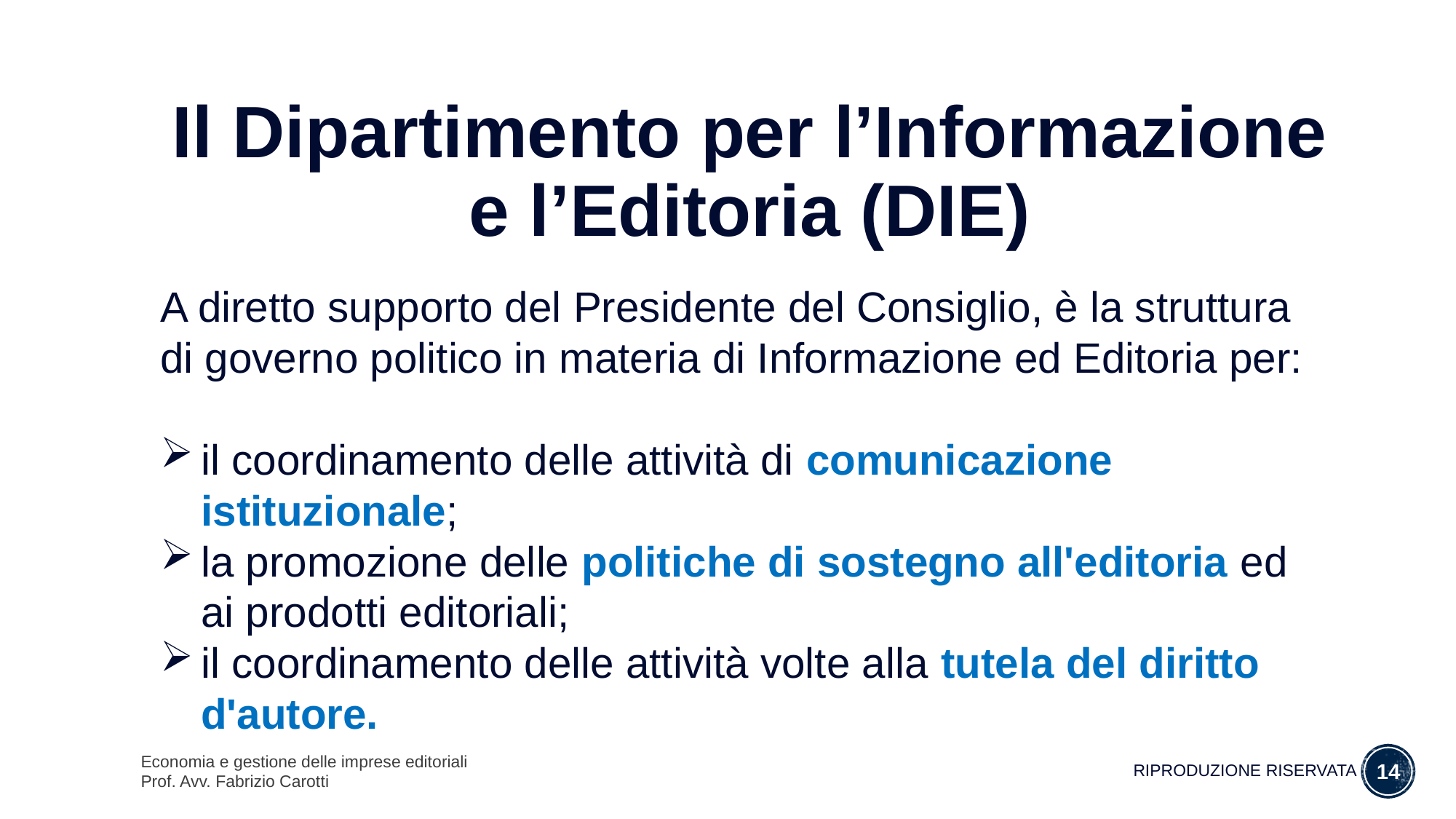

Il Dipartimento per l’Informazione e l’Editoria (DIE)

A diretto supporto del Presidente del Consiglio, è la struttura di governo politico in materia di Informazione ed Editoria per:

il coordinamento delle attività di comunicazione istituzionale;
la promozione delle politiche di sostegno all'editoria ed ai prodotti editoriali;
il coordinamento delle attività volte alla tutela del diritto d'autore.

Economia e gestione delle imprese editoriali
Prof. Avv. Fabrizio Carotti
14
RIPRODUZIONE RISERVATA